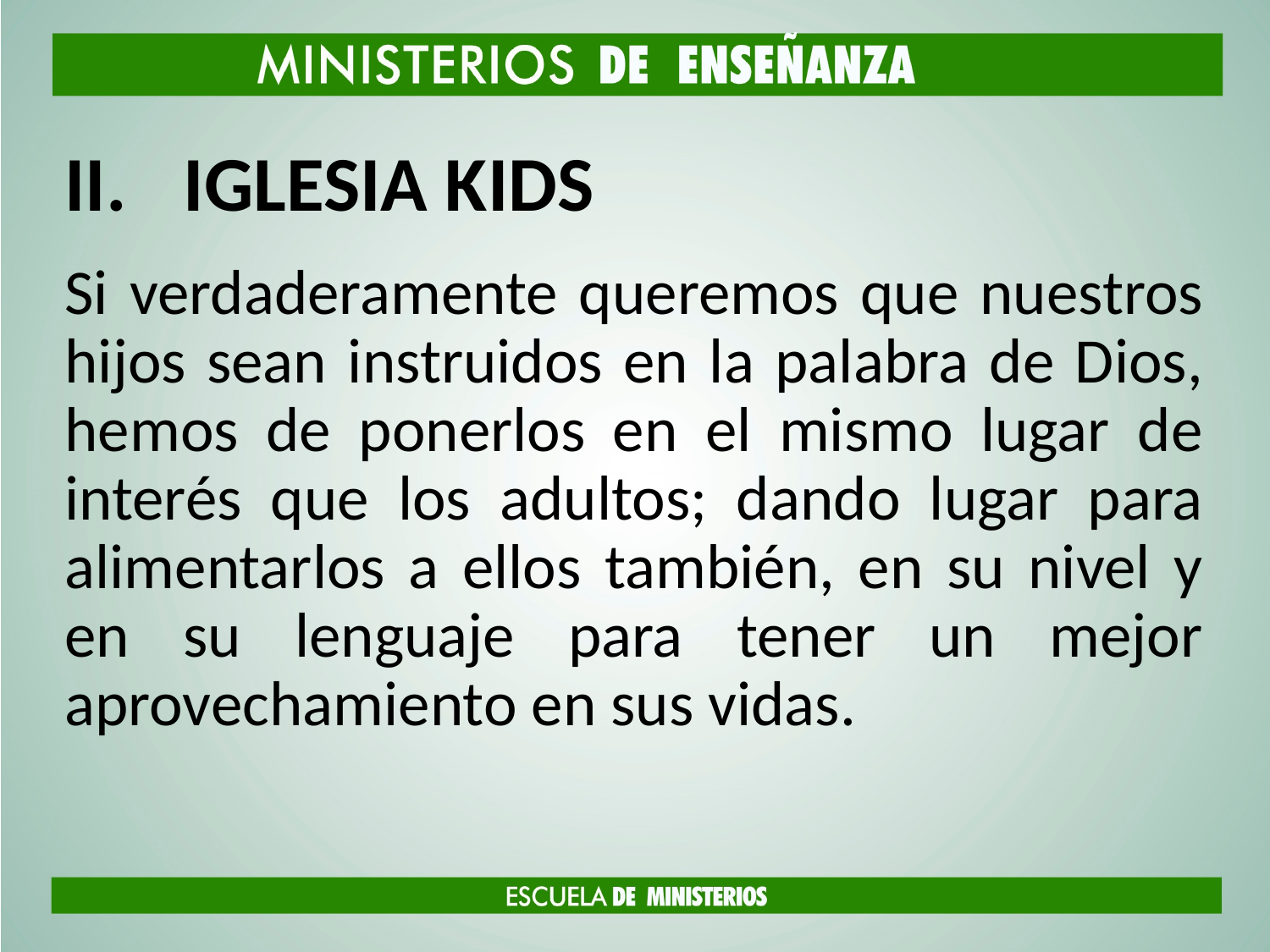

# IGLESIA KIDS
Si verdaderamente queremos que nuestros hijos sean instruidos en la palabra de Dios, hemos de ponerlos en el mismo lugar de interés que los adultos; dando lugar para alimentarlos a ellos también, en su nivel y en su lenguaje para tener un mejor aprovechamiento en sus vidas.